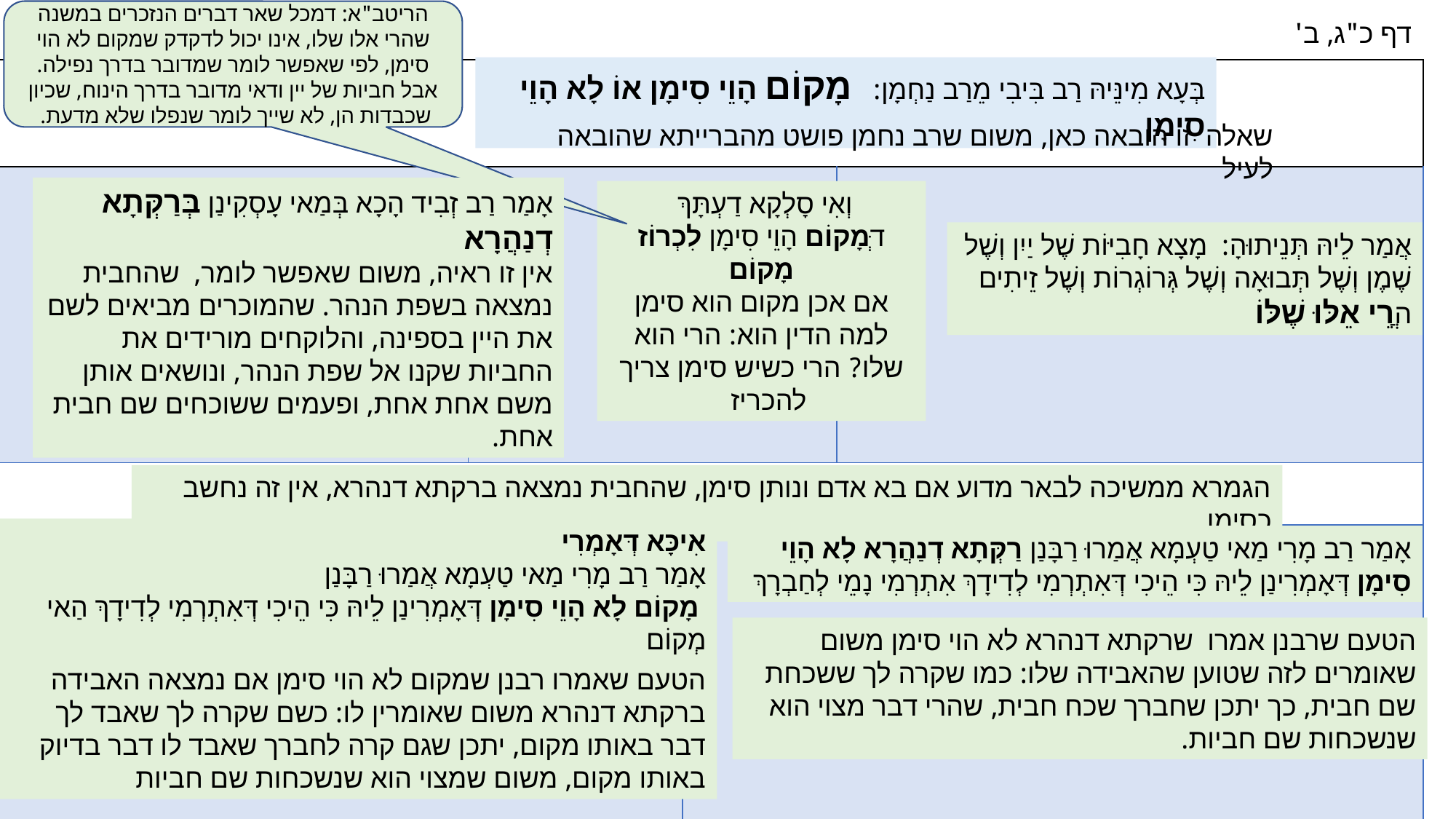

הריטב"א: דמכל שאר דברים הנזכרים במשנה שהרי אלו שלו, אינו יכול לדקדק שמקום לא הוי סימן, לפי שאפשר לומר שמדובר בדרך נפילה. אבל חביות של יין ודאי מדובר בדרך הינוח, שכיון שכבדות הן, לא שייך לומר שנפלו שלא מדעת.
דף כ"ג, ב'
בְּעָא מִינֵּיהּ רַב בִּיבִי מֵרַב נַחְמָן:   מָקוֹם הָוֵי סִימָן אוֹ לָא הָוֵי סִימָן
|  |  |  |  |
| --- | --- | --- | --- |
|  |  |  |  |
|  |  |  |  |
|  |  |  |  |
שאלה  זו הובאה כאן, משום שרב נחמן פושט מהברייתא שהובאה לעיל
אָמַר רַב זְבִיד הָכָא בְּמַאי עָסְקִינַן בְּרַקְּתָא דְנַהֲרָא
אין זו ראיה, משום שאפשר לומר,  שהחבית נמצאה בשפת הנהר. שהמוכרים מביאים לשם את היין בספינה, והלוקחים מורידים את החביות שקנו אל שפת הנהר, ונושאים אותן משם אחת אחת, ופעמים ששוכחים שם חבית אחת.
וְאִי סָלְקָא דַעְתָּךְ
דְּמָקוֹם הָוֵי סִימָן לִכְרוֹז מָקוֹם
אם אכן מקום הוא סימן למה הדין הוא: הרי הוא שלו? הרי כשיש סימן צריך להכריז
אֲמַר לֵיהּ תְּנֵיתוּהָ:  מָצָא חָבִיּוֹת שֶׁל יַיִן וְשֶׁל שֶׁמֶן וְשֶׁל תְּבוּאָה וְשֶׁל גְּרוֹגְרוֹת וְשֶׁל זֵיתִים הֲרֵי אֵלּוּ שֶׁלּוֹ
הגמרא ממשיכה לבאר מדוע אם בא אדם ונותן סימן, שהחבית נמצאה ברקתא דנהרא, אין זה נחשב כסימן.
אִיכָּא דְּאָמְרִי
אָמַר רַב מָרִי מַאי טַעְמָא אֲמַרוּ רַבָּנַן
 מָקוֹם לָא הָוֵי סִימָן דְּאָמְרִינַן לֵיהּ כִּי הֵיכִי דְּאִתְרְמִי לְדִידָךְ הַאי מְקוֹם
אִתְרְמִי נָמֵי לְחַבְרָךְ הַאי מָקוֹם
אָמַר רַב מָרִי מַאי טַעְמָא אֲמַרוּ רַבָּנַן רַקְּתָא דְנַהֲרָא לָא הָוֵי סִימָן דְּאָמְרִינַן לֵיהּ כִּי הֵיכִי דְּאִתְרְמִי לְדִידָךְ אִתְרְמִי נָמֵי לְחַבְרָךְ
הטעם שרבנן אמרו  שרקתא דנהרא לא הוי סימן משום שאומרים לזה שטוען שהאבידה שלו: כמו שקרה לך ששכחת שם חבית, כך יתכן שחברך שכח חבית, שהרי דבר מצוי הוא שנשכחות שם חביות.
הטעם שאמרו רבנן שמקום לא הוי סימן אם נמצאה האבידה ברקתא דנהרא משום שאומרין לו: כשם שקרה לך שאבד לך דבר באותו מקום, יתכן שגם קרה לחברך שאבד לו דבר בדיוק באותו מקום, משום שמצוי הוא שנשכחות שם חביות